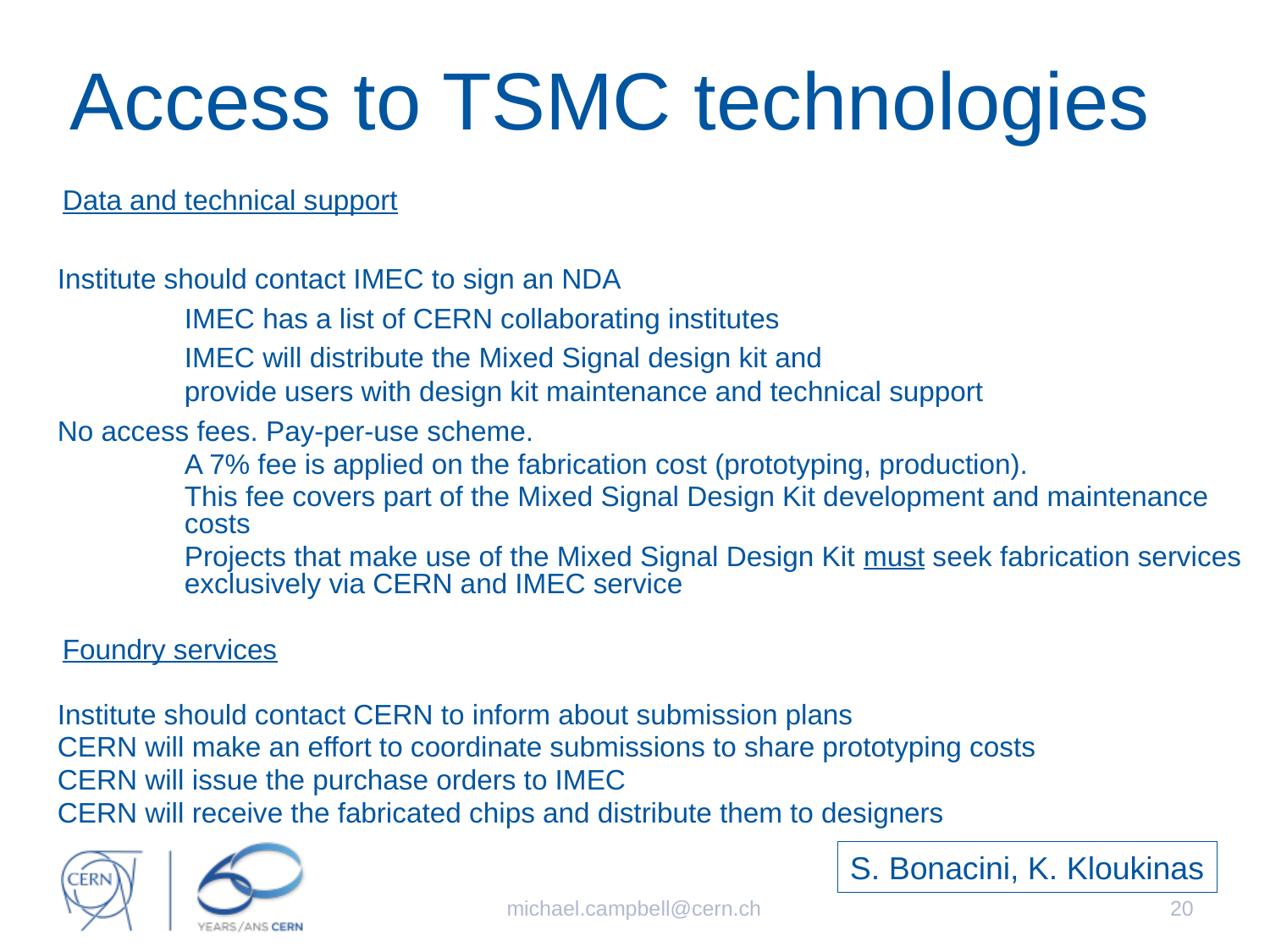

# Access to TSMC technologies
Data and technical support

Institute should contact IMEC to sign an NDA
	IMEC has a list of CERN collaborating institutes
	IMEC will distribute the Mixed Signal design kit and
	provide users with design kit maintenance and technical support
No access fees. Pay-per-use scheme.
	A 7% fee is applied on the fabrication cost (prototyping, production).
	This fee covers part of the Mixed Signal Design Kit development and maintenance 	costs
	Projects that make use of the Mixed Signal Design Kit must seek fabrication services
	exclusively via CERN and IMEC service
Foundry services

Institute should contact CERN to inform about submission plans
CERN will make an effort to coordinate submissions to share prototyping costs
CERN will issue the purchase orders to IMEC
CERN will receive the fabricated chips and distribute them to designers
S. Bonacini, K. Kloukinas
michael.campbell@cern.ch
20